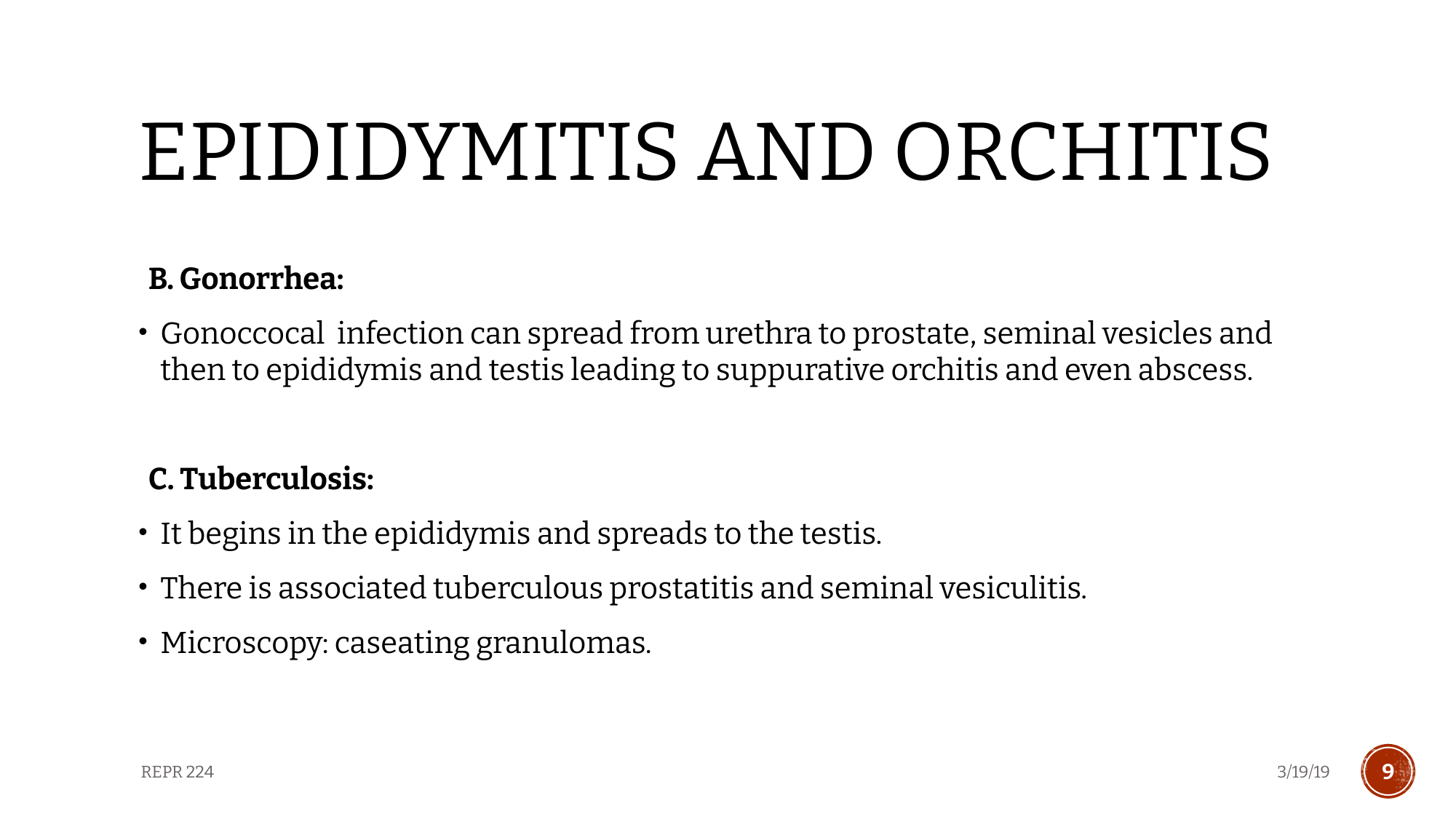

# Epididymitis and orchitis
B. Gonorrhea:
Gonoccocal  infection can spread from urethra to prostate, seminal vesicles and then to epididymis and testis leading to suppurative orchitis and even abscess.

C. Tuberculosis:
It begins in the epididymis and spreads to the testis.
There is associated tuberculous prostatitis and seminal vesiculitis.
Microscopy: caseating granulomas.

REPR 224
3/19/19
9